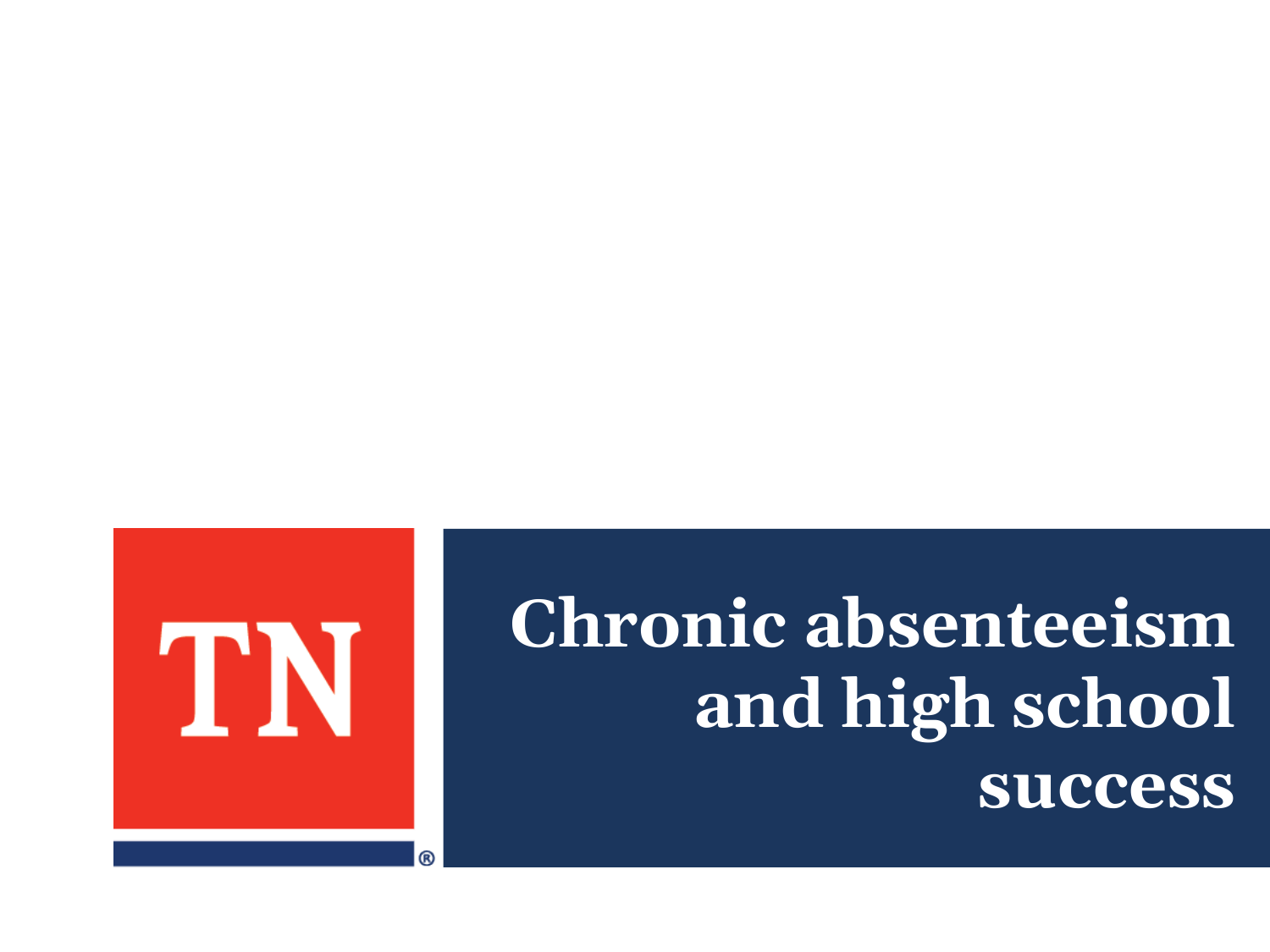

# Chronic absenteeism and high school success